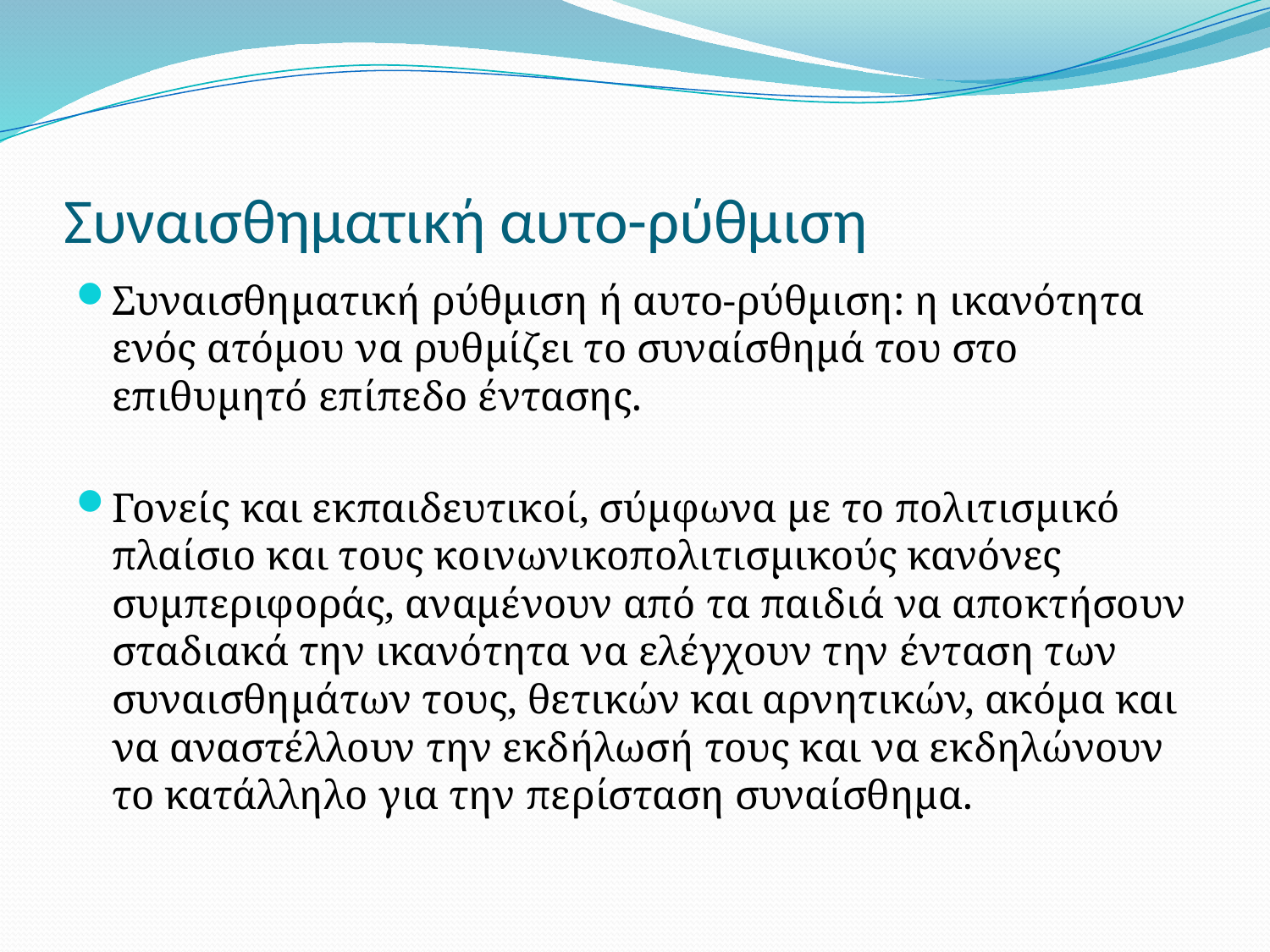

# Συναισθηματική αυτο-ρύθμιση
Συναισθηματική ρύθμιση ή αυτο-ρύθμιση: η ικανότητα ενός ατόμου να ρυθμίζει το συναίσθημά του στο επιθυμητό επίπεδο έντασης.

Γονείς και εκπαιδευτικοί, σύμφωνα με το πολιτισμικό πλαίσιο και τους κοινωνικοπολιτισμικούς κανόνες συμπεριφοράς, αναμένουν από τα παιδιά να αποκτήσουν σταδιακά την ικανότητα να ελέγχουν την ένταση των συναισθημάτων τους, θετικών και αρνητικών, ακόμα και να αναστέλλουν την εκδήλωσή τους και να εκδηλώνουν το κατάλληλο για την περίσταση συναίσθημα.